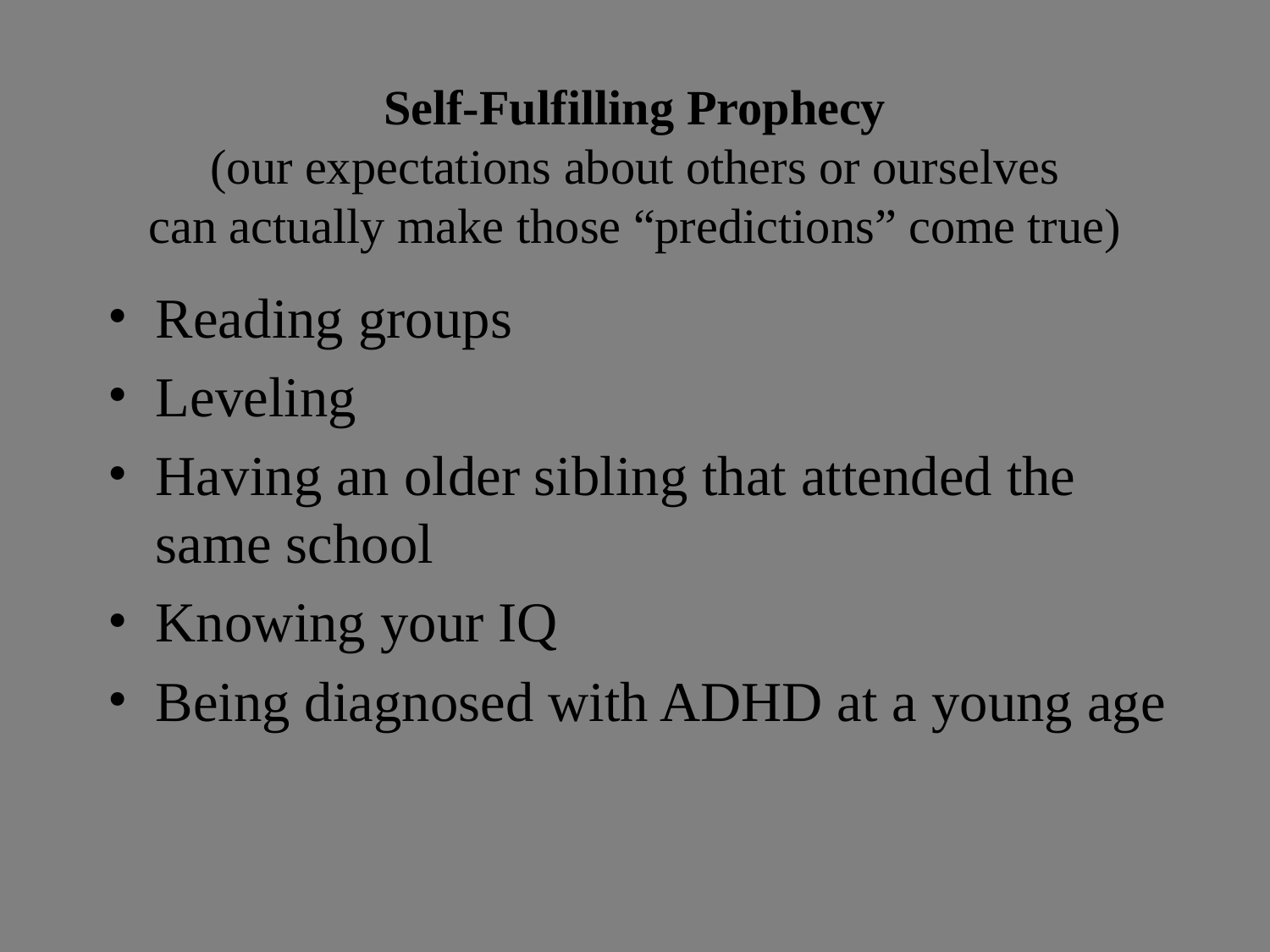

# Self-Fulfilling Prophecy (our expectations about others or ourselves can actually make those “predictions” come true)
Reading groups
Leveling
Having an older sibling that attended the same school
Knowing your IQ
Being diagnosed with ADHD at a young age